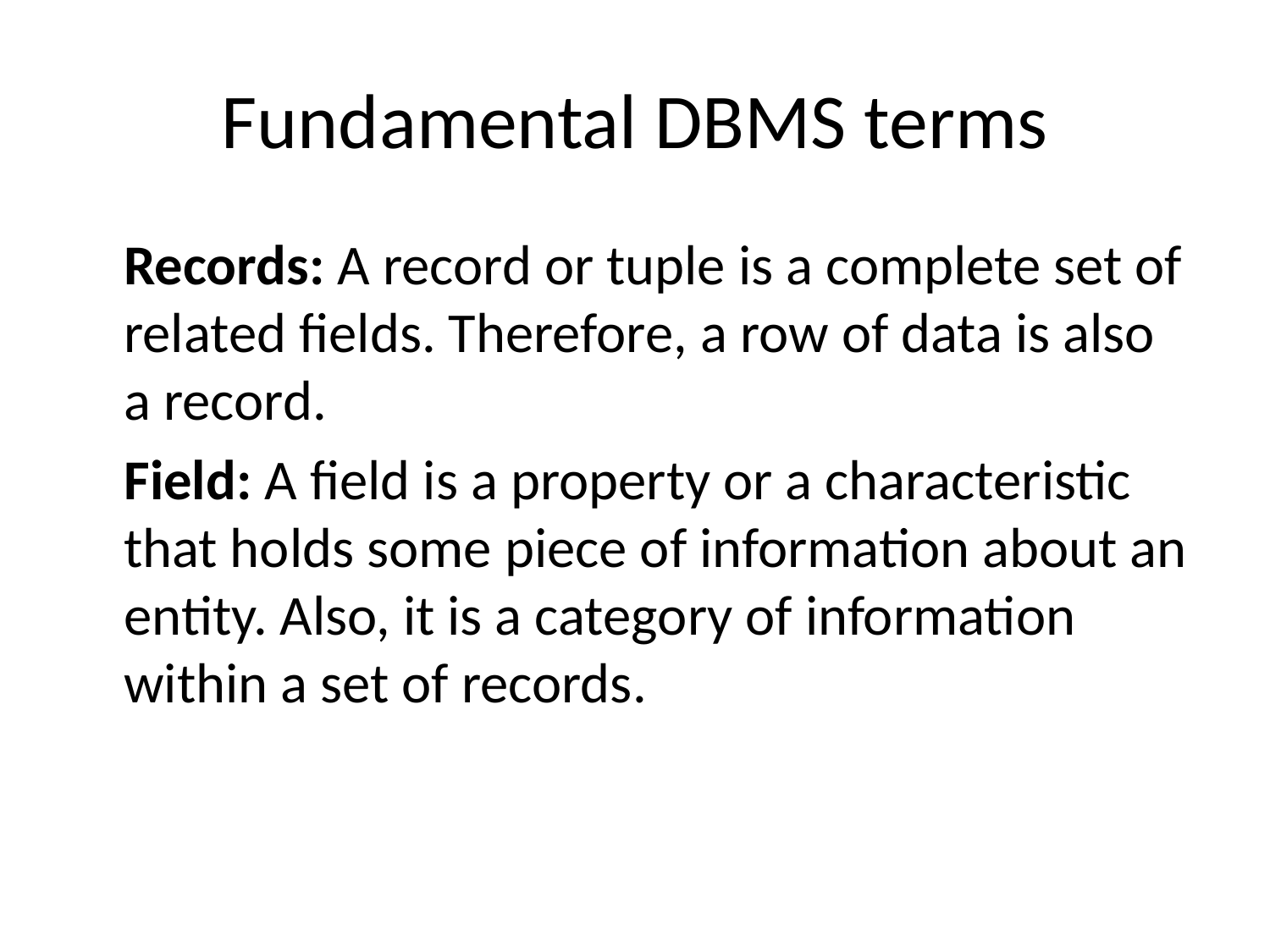

# Fundamental DBMS terms
	Records: A record or tuple is a complete set of related fields. Therefore, a row of data is also a record.
	Field: A field is a property or a characteristic that holds some piece of information about an entity. Also, it is a category of information within a set of records.